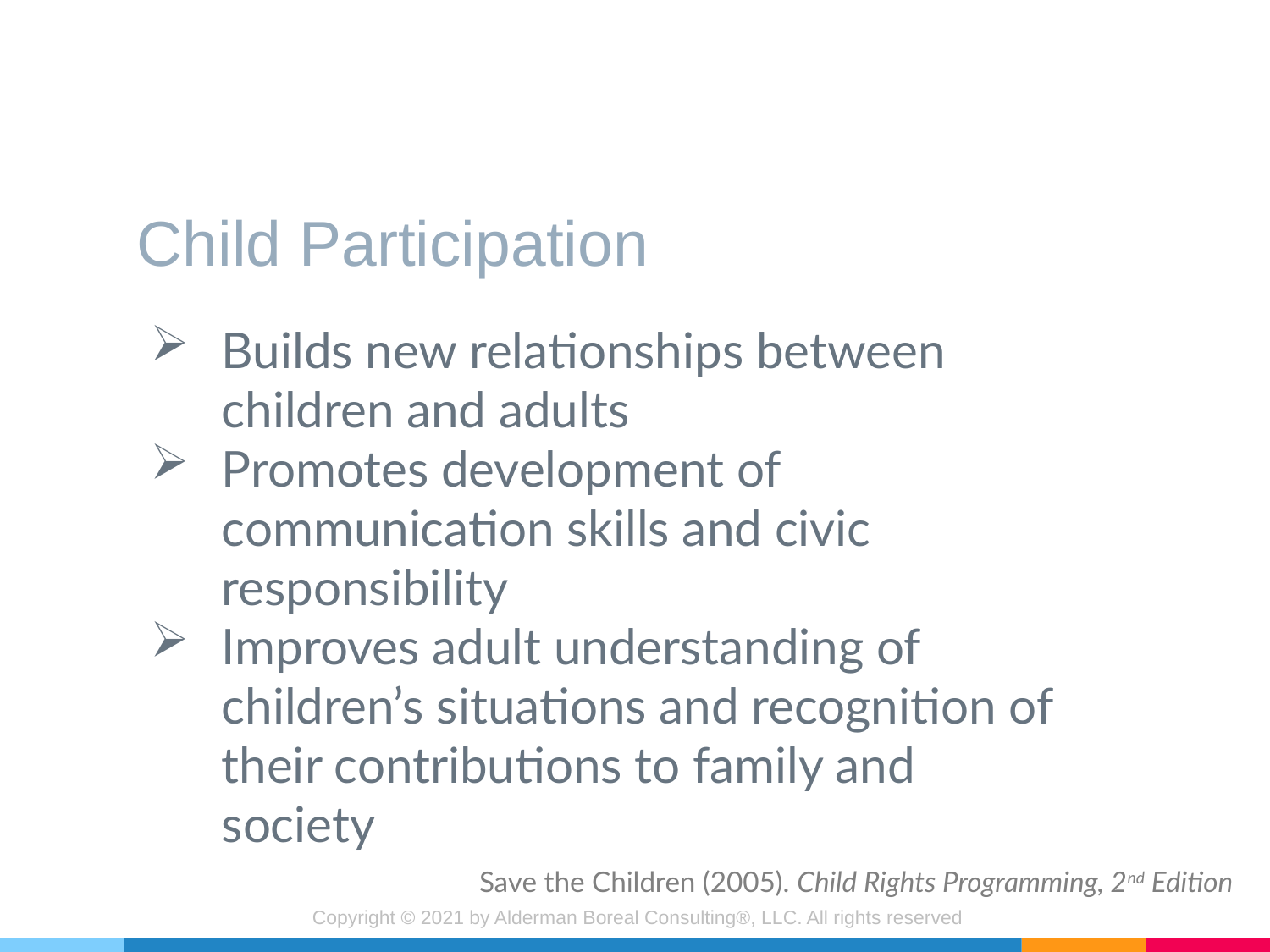

# Child Participation
Builds new relationships between children and adults
Promotes development of communication skills and civic responsibility
Improves adult understanding of children’s situations and recognition of their contributions to family and society

Save the Children (2005). Child Rights Programming, 2nd Edition
Copyright © 2021 by Alderman Boreal Consulting®, LLC. All rights reserved